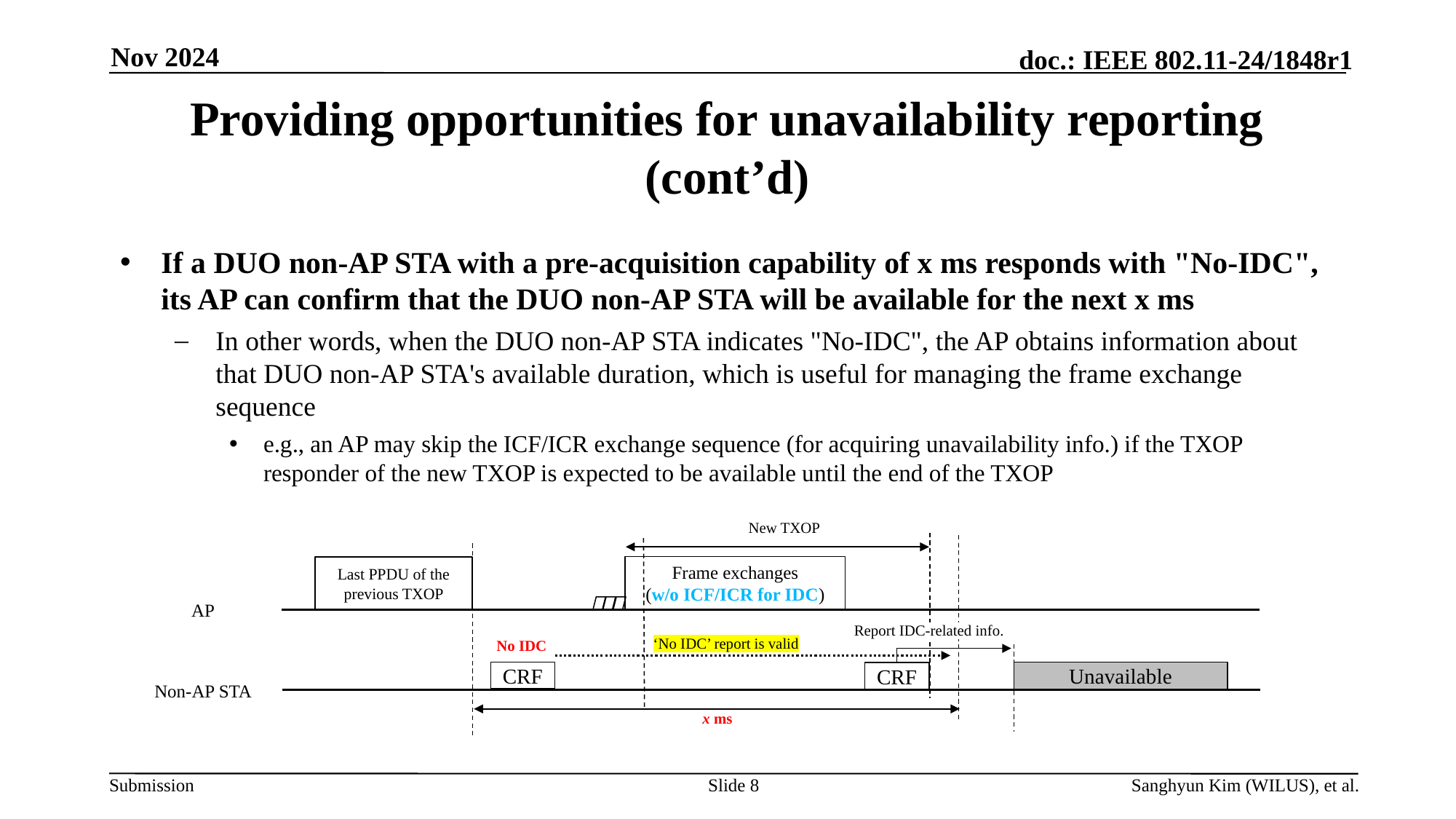

Nov 2024
# Providing opportunities for unavailability reporting (cont’d)
If a DUO non-AP STA with a pre-acquisition capability of x ms responds with "No-IDC", its AP can confirm that the DUO non-AP STA will be available for the next x ms
In other words, when the DUO non-AP STA indicates "No-IDC", the AP obtains information about that DUO non-AP STA's available duration, which is useful for managing the frame exchange sequence
e.g., an AP may skip the ICF/ICR exchange sequence (for acquiring unavailability info.) if the TXOP responder of the new TXOP is expected to be available until the end of the TXOP
New TXOP
Frame exchanges
(w/o ICF/ICR for IDC)
Last PPDU of the previous TXOP
AP

Report IDC-related info.
‘No IDC’ report is valid
No IDC
CRF
Unavailable
CRF
Non-AP STA
x ms
Slide 8
Sanghyun Kim (WILUS), et al.